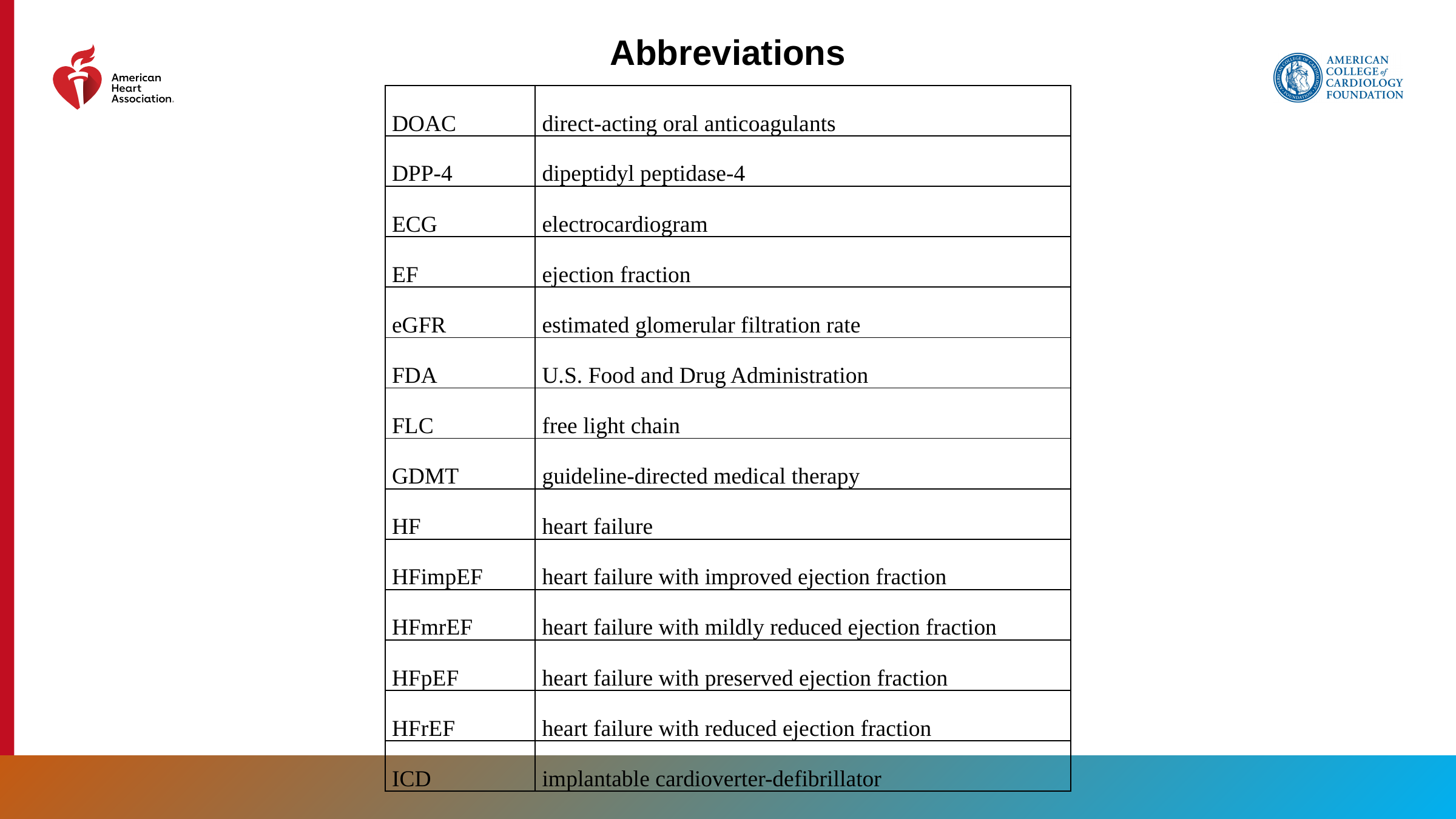

Abbreviations
| DOAC | direct-acting oral anticoagulants |
| --- | --- |
| DPP-4 | dipeptidyl peptidase-4 |
| ECG | electrocardiogram |
| EF | ejection fraction |
| eGFR | estimated glomerular filtration rate |
| FDA | U.S. Food and Drug Administration |
| FLC | free light chain |
| GDMT | guideline-directed medical therapy |
| HF | heart failure |
| HFimpEF | heart failure with improved ejection fraction |
| HFmrEF | heart failure with mildly reduced ejection fraction |
| HFpEF | heart failure with preserved ejection fraction |
| HFrEF | heart failure with reduced ejection fraction |
| ICD | implantable cardioverter-defibrillator |
208